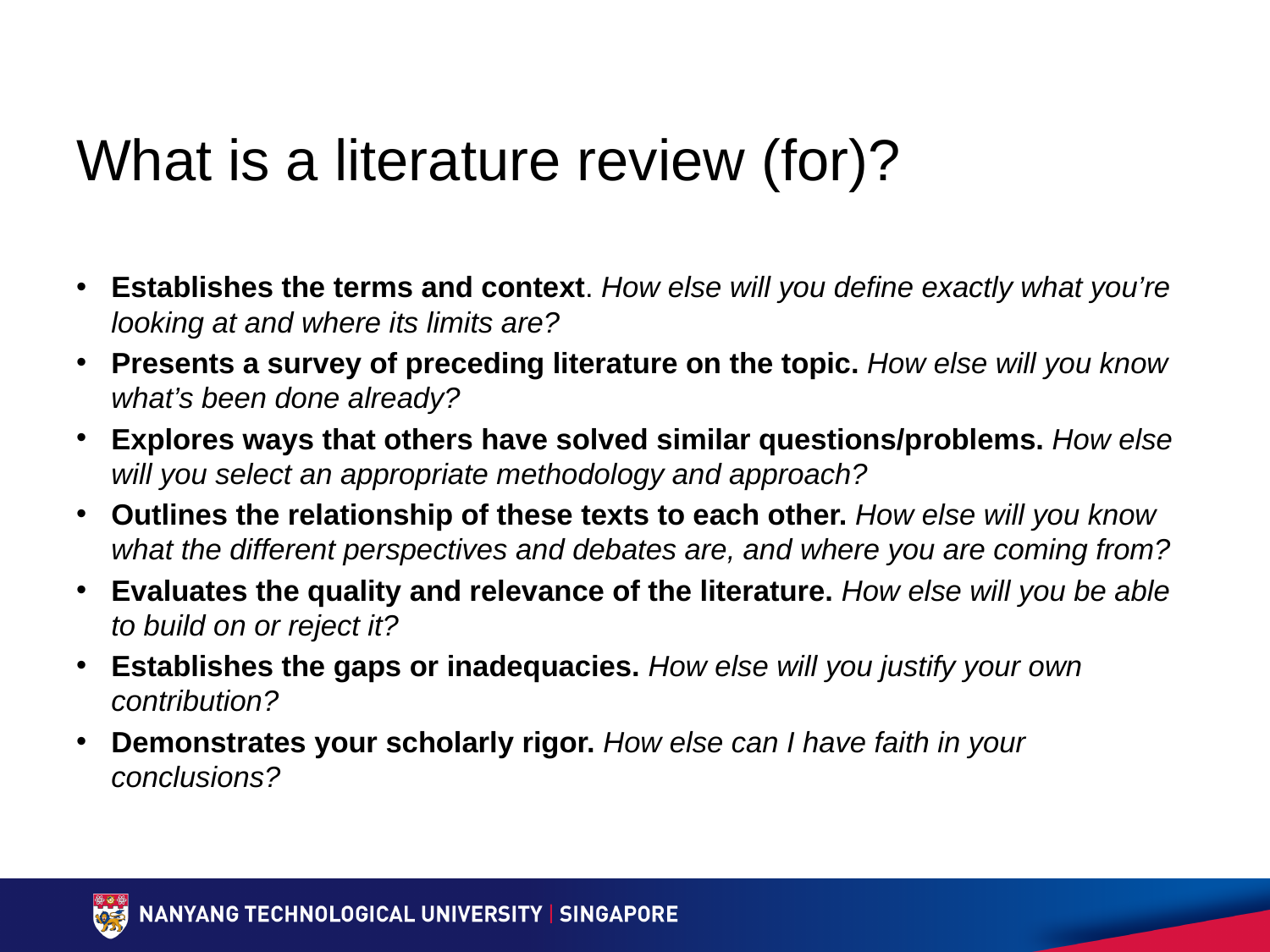

# What is a literature review (for)?
Establishes the terms and context. How else will you define exactly what you’re looking at and where its limits are?
Presents a survey of preceding literature on the topic. How else will you know what’s been done already?
Explores ways that others have solved similar questions/problems. How else will you select an appropriate methodology and approach?
Outlines the relationship of these texts to each other. How else will you know what the different perspectives and debates are, and where you are coming from?
Evaluates the quality and relevance of the literature. How else will you be able to build on or reject it?
Establishes the gaps or inadequacies. How else will you justify your own contribution?
Demonstrates your scholarly rigor. How else can I have faith in your conclusions?